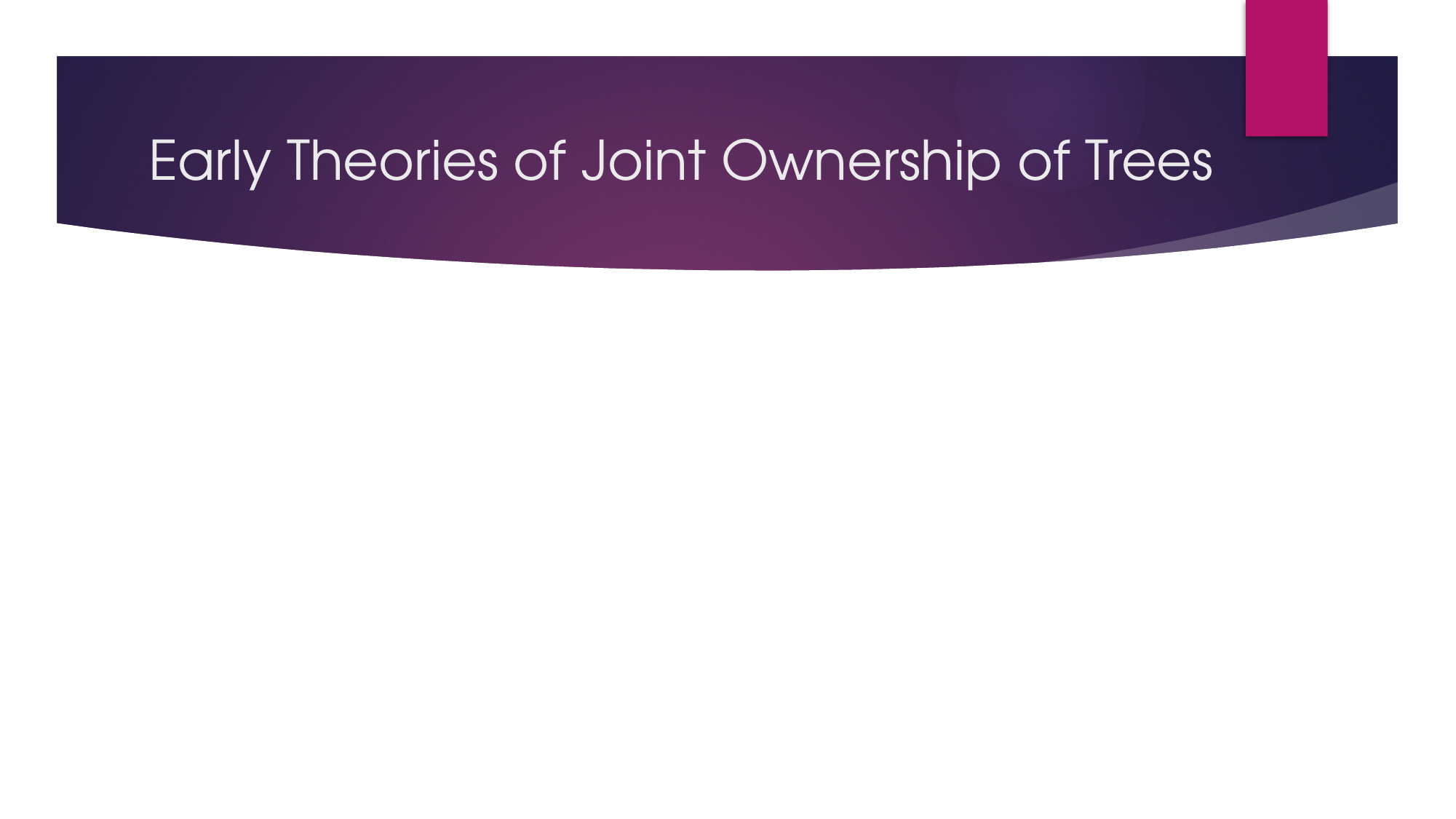

# Early Theories of Joint Ownership of Trees